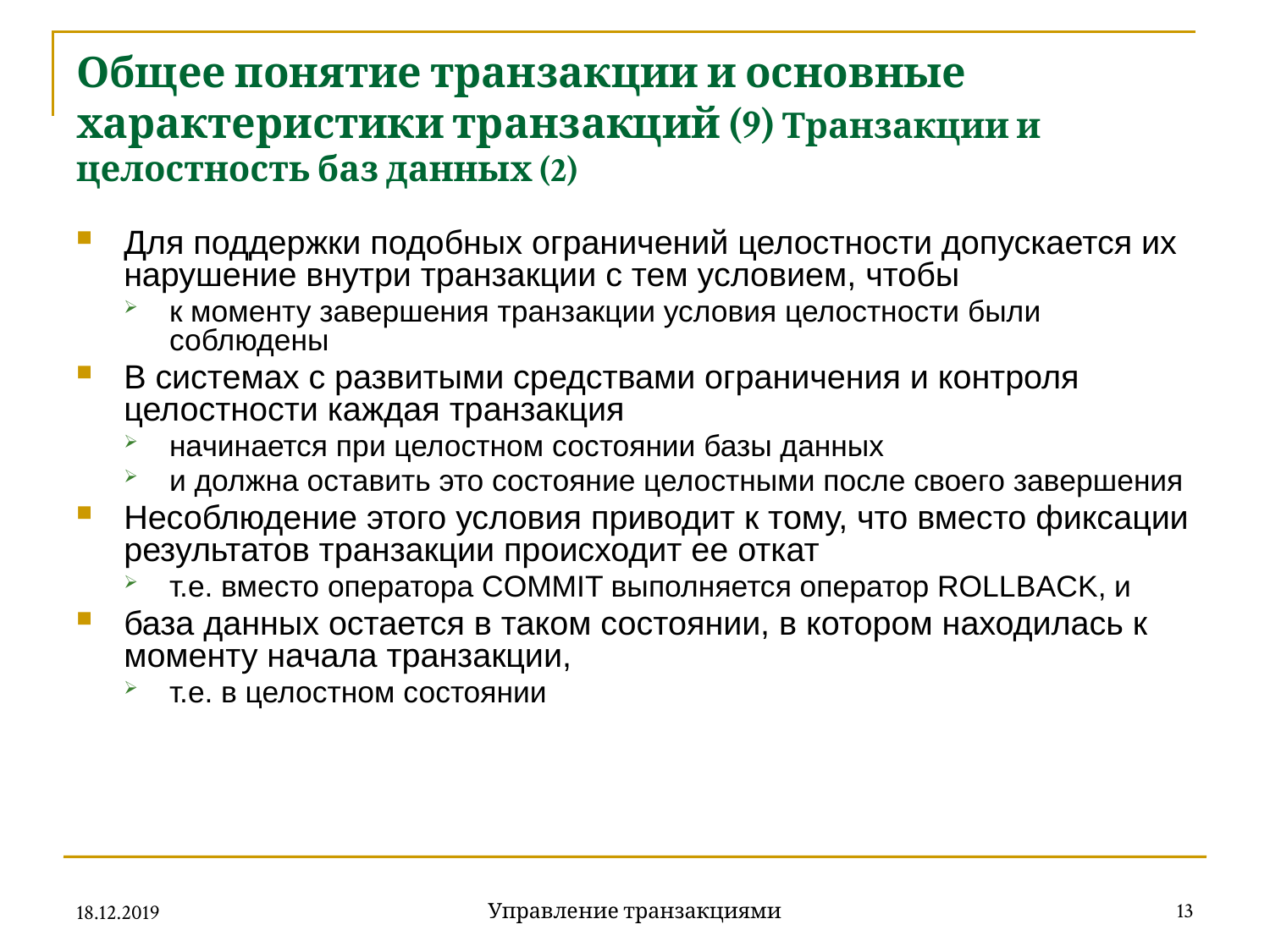

# Общее понятие транзакции и основные характеристики транзакций (9) Транзакции и целостность баз данных (2)
Для поддержки подобных ограничений целостности допускается их нарушение внутри транзакции с тем условием, чтобы
к моменту завершения транзакции условия целостности были соблюдены
В системах с развитыми средствами ограничения и контроля целостности каждая транзакция
начинается при целостном состоянии базы данных
и должна оставить это состояние целостными после своего завершения
Несоблюдение этого условия приводит к тому, что вместо фиксации результатов транзакции происходит ее откат
т.е. вместо оператора COMMIT выполняется оператор ROLLBACK, и
база данных остается в таком состоянии, в котором находилась к моменту начала транзакции,
т.е. в целостном состоянии
18.12.2019
13
Управление транзакциями